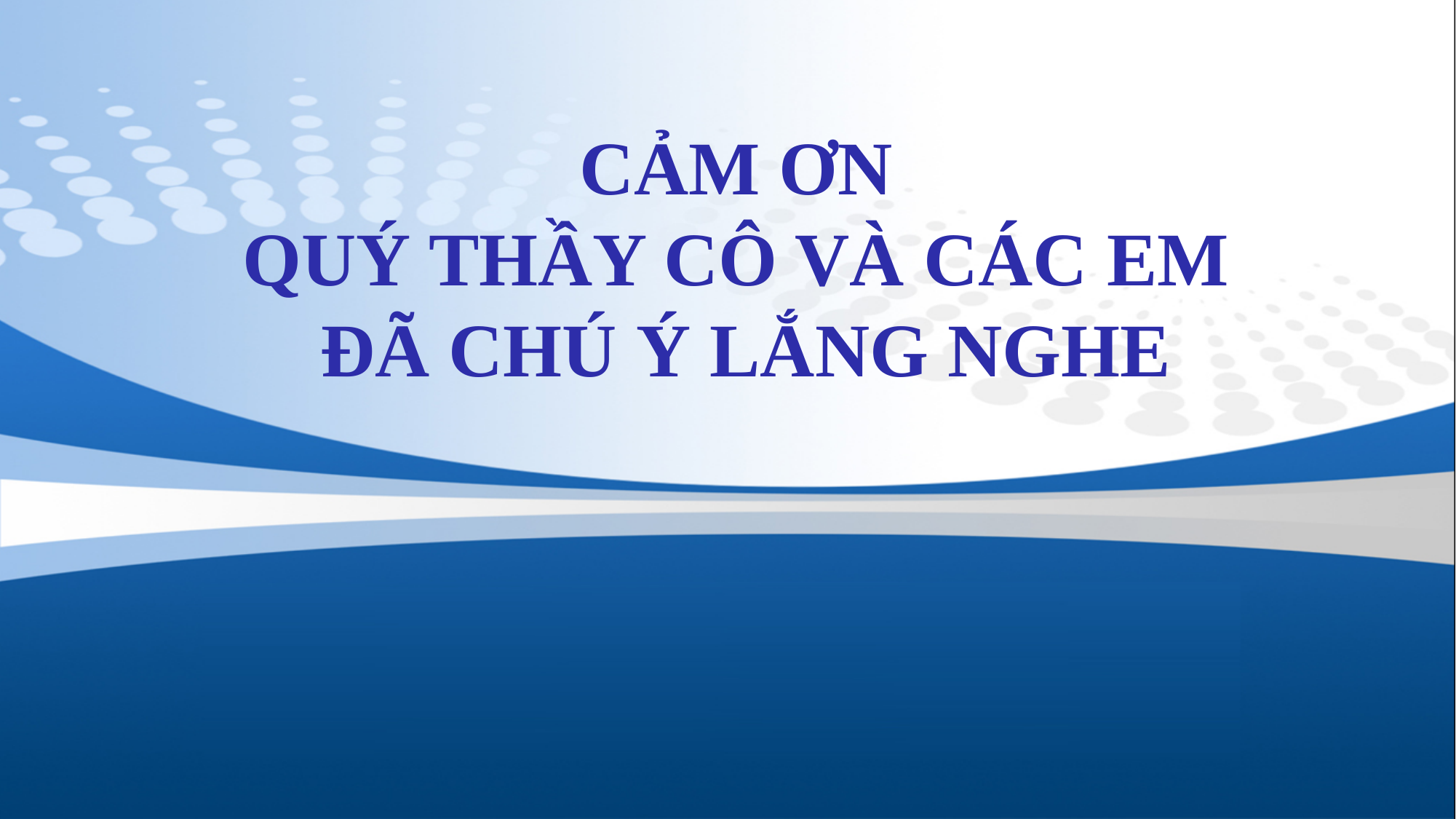

CẢM ƠN
QUÝ THẦY CÔ VÀ CÁC EM
ĐÃ CHÚ Ý LẮNG NGHE